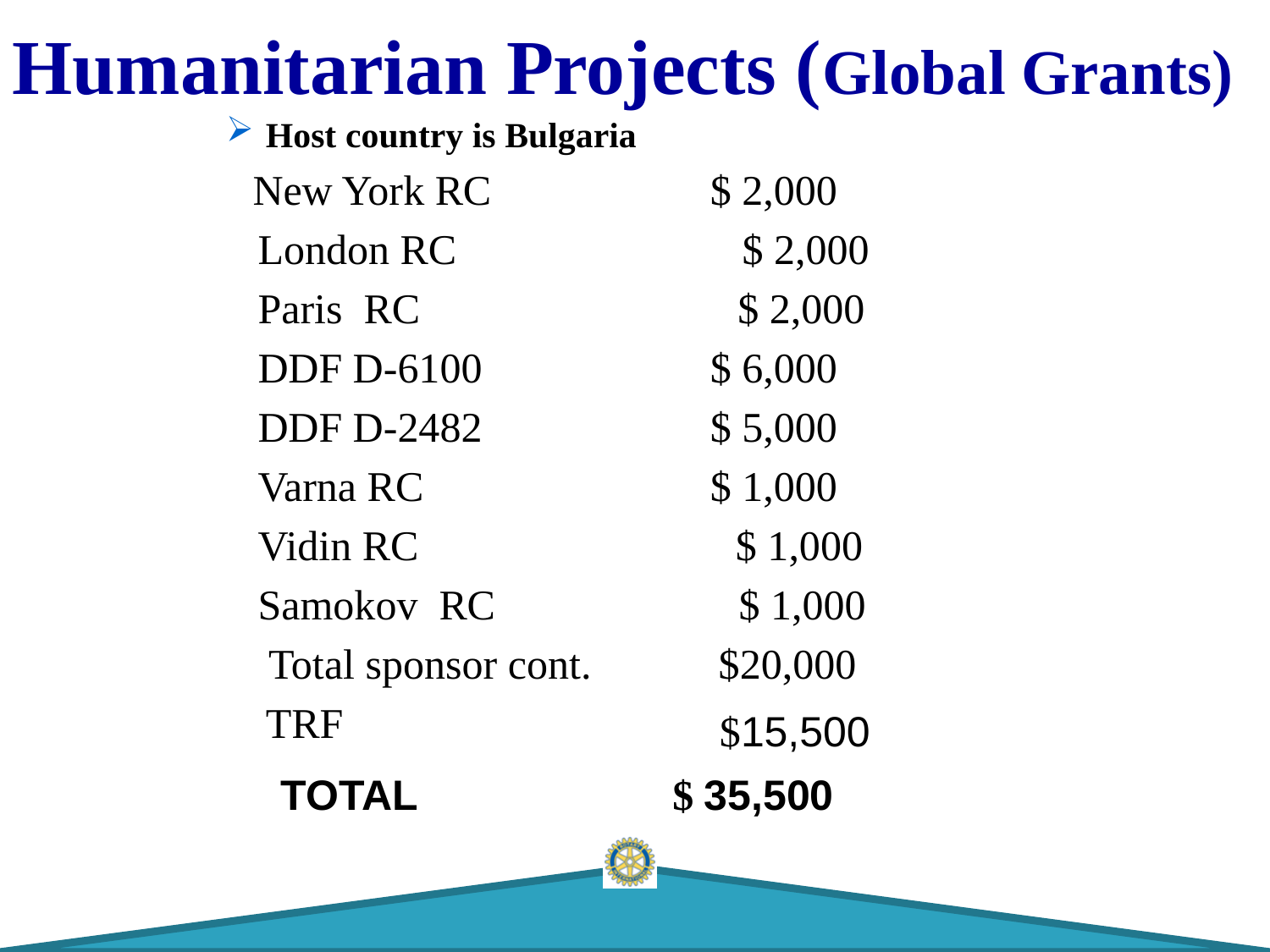

Humanitarian Projects (Global Grants)
#
Host country is Bulgaria
   New York RC  		      $ 2,000
   London RC                           $ 2,000
   Paris  RC                              $ 2,000
   DDF D-6100 		      $ 6,000
   DDF D-2482		      $ 5,000
   Varna RC		      $ 1,000
   Vidin RC                              $ 1,000
   Samokov  RC                       $ 1,000
    Total sponsor cont.            $20,000
	TRF

$15,500
TOTAL 		 $ 35,500